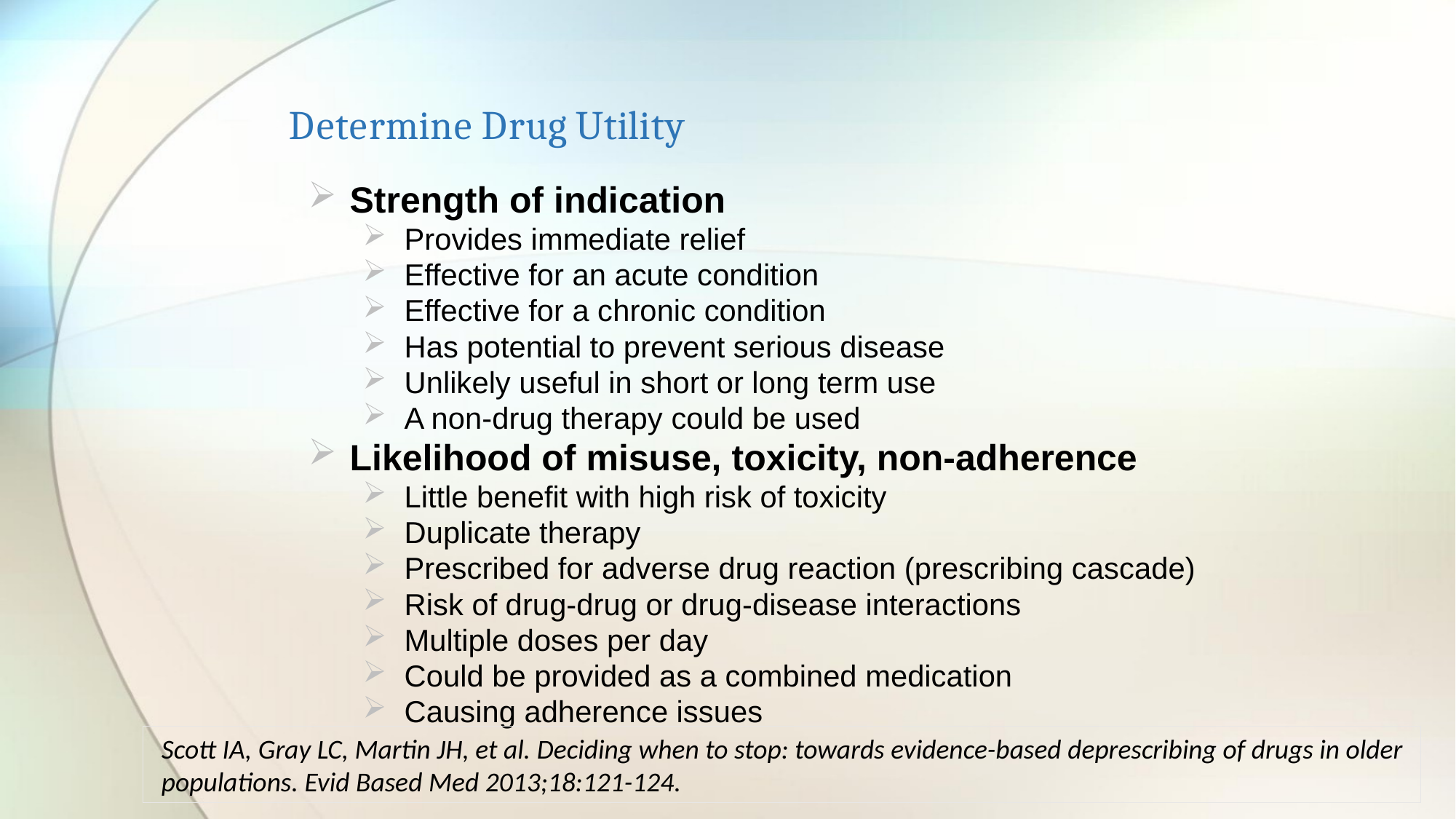

# Determine Drug Utility
Strength of indication
Provides immediate relief
Effective for an acute condition
Effective for a chronic condition
Has potential to prevent serious disease
Unlikely useful in short or long term use
A non-drug therapy could be used
Likelihood of misuse, toxicity, non-adherence
Little benefit with high risk of toxicity
Duplicate therapy
Prescribed for adverse drug reaction (prescribing cascade)
Risk of drug-drug or drug-disease interactions
Multiple doses per day
Could be provided as a combined medication
Causing adherence issues

Scott IA, Gray LC, Martin JH, et al. Deciding when to stop: towards evidence-based deprescribing of drugs in older populations. Evid Based Med 2013;18:121-124.